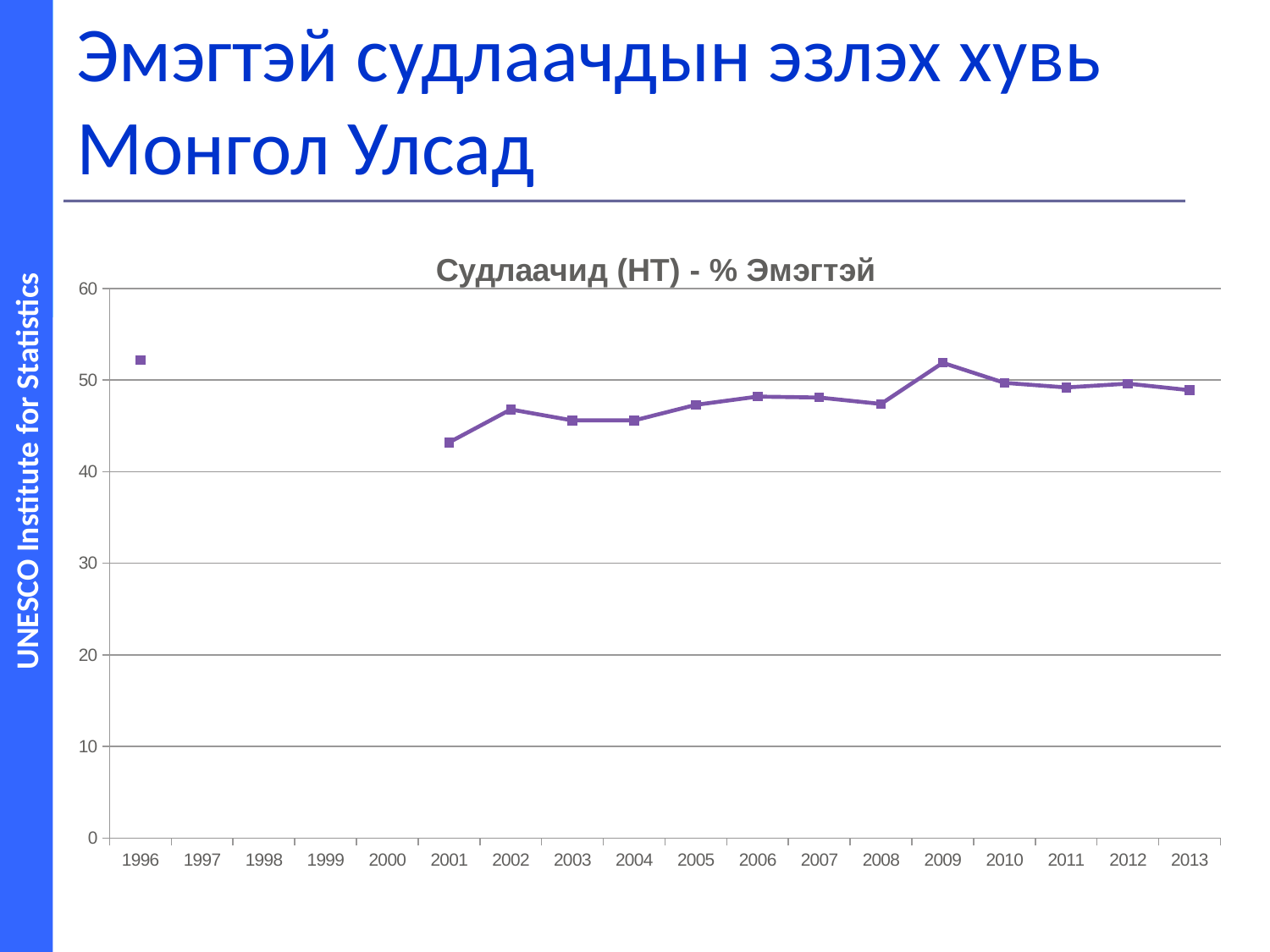

# Эмэгтэй судлаачдын эзлэх хувь Монгол Улсад

### Chart: Судлаачид (НТ) - % Эмэгтэй

| Category | Researchers (HC) - % Female |
|---|---|
| 1996 | 52.2 |
| 1997 | None |
| 1998 | None |
| 1999 | None |
| 2000 | None |
| 2001 | 43.2 |
| 2002 | 46.8 |
| 2003 | 45.6 |
| 2004 | 45.6 |
| 2005 | 47.3 |
| 2006 | 48.2 |
| 2007 | 48.1 |
| 2008 | 47.4 |
| 2009 | 51.887871853546564 |
| 2010 | 49.7 |
| 2011 | 49.2 |
| 2012 | 49.61622807017544 |
| 2013 | 48.901673640167346 |